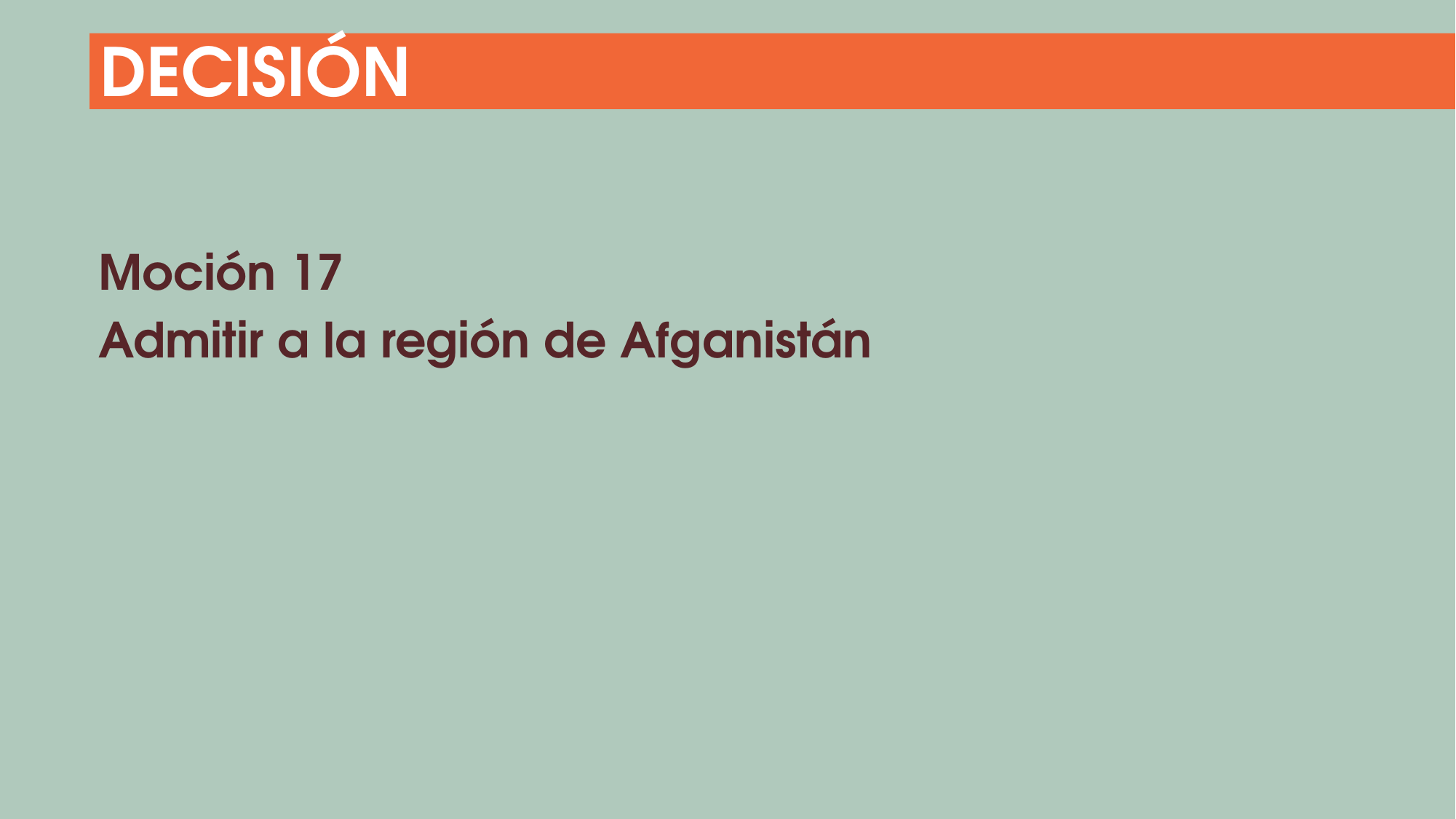

DECISIÓN
Moción 17
Admitir a la región de Afganistán